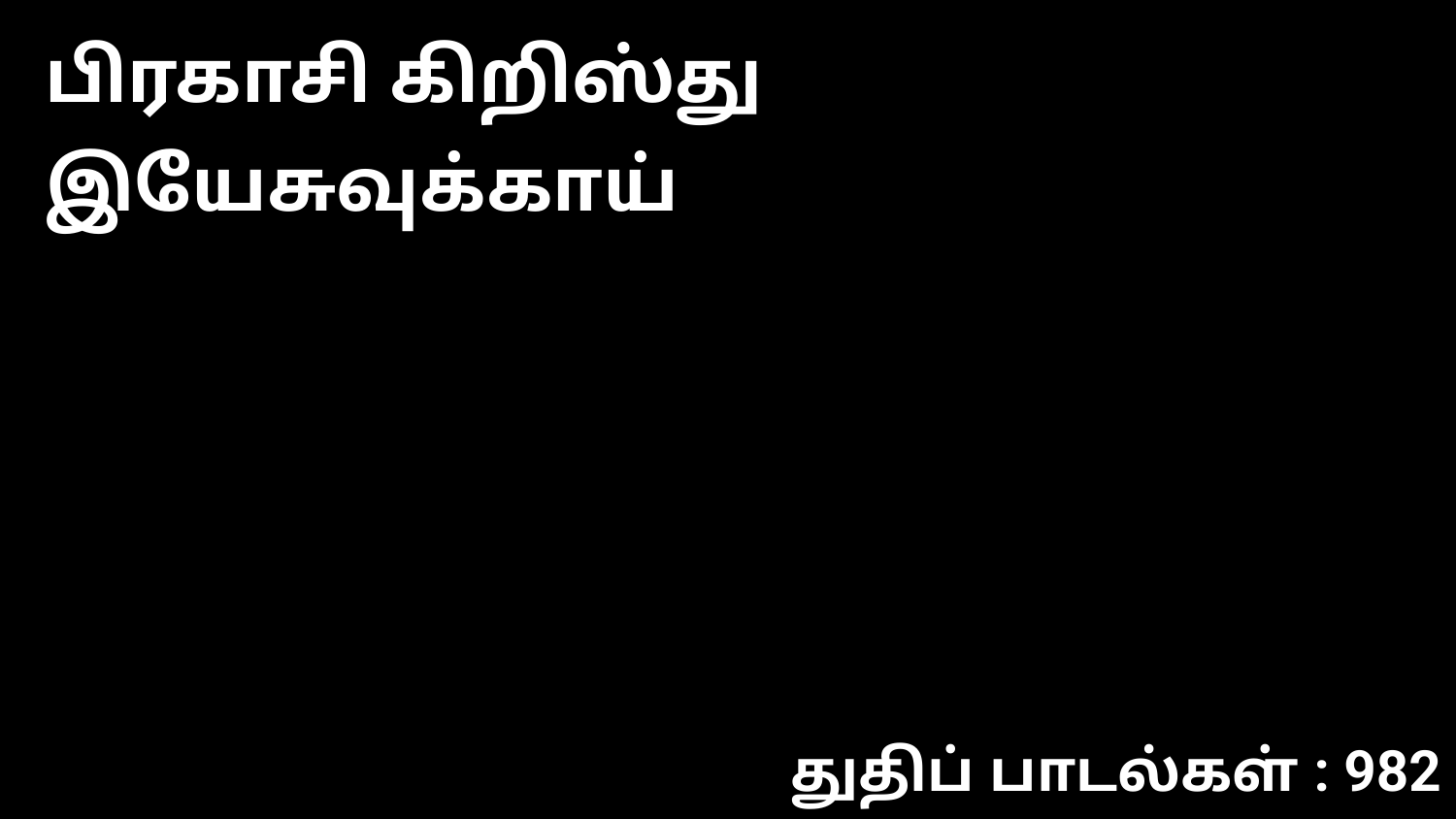

பிரகாசி கிறிஸ்து இயேசுவுக்காய்
துதிப் பாடல்கள் : 982